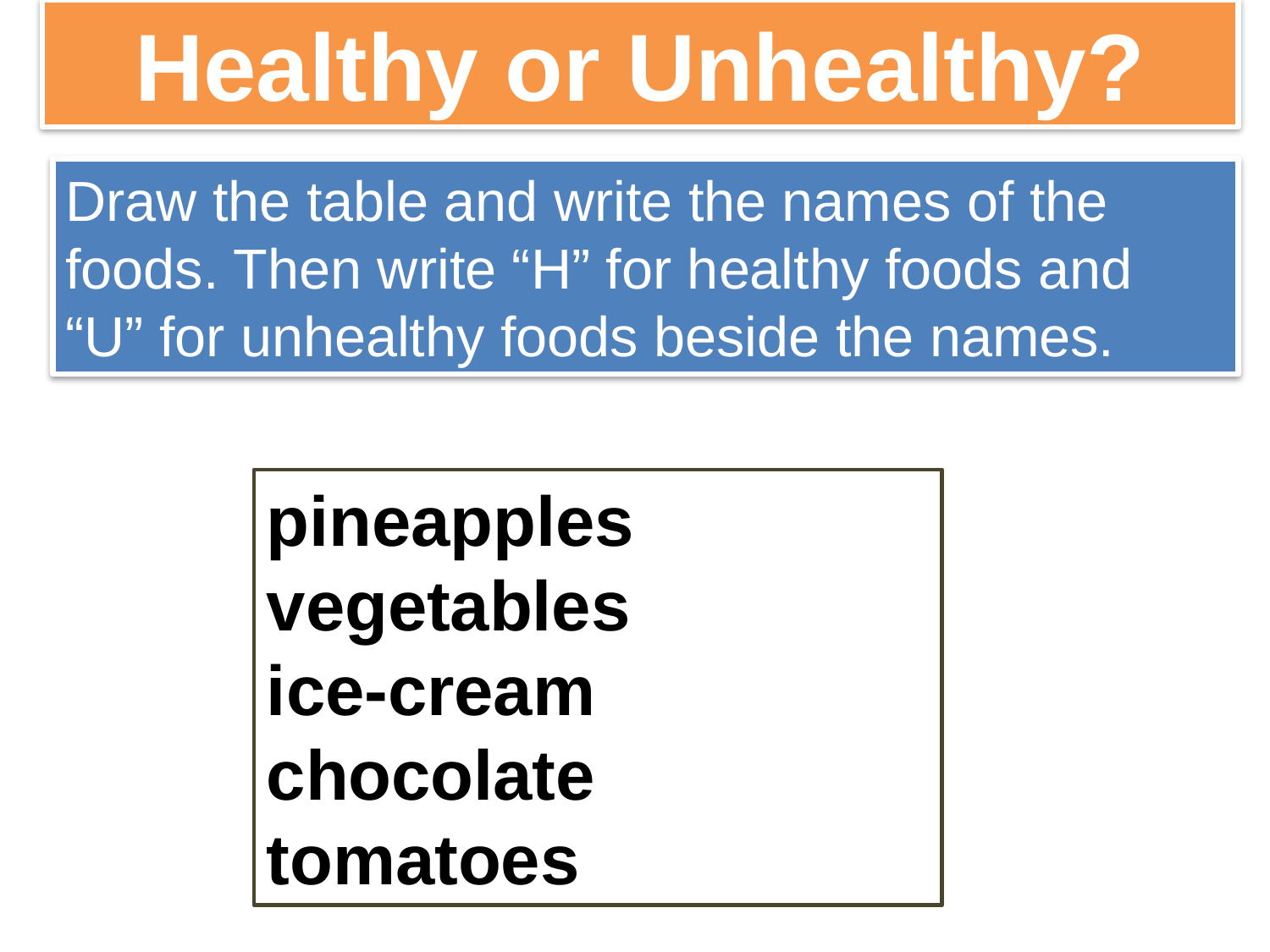

Healthy or Unhealthy?
Draw the table and write the names of the foods. Then write “H” for healthy foods and “U” for unhealthy foods beside the names.
pineapples
vegetables
ice-cream
chocolate
tomatoes